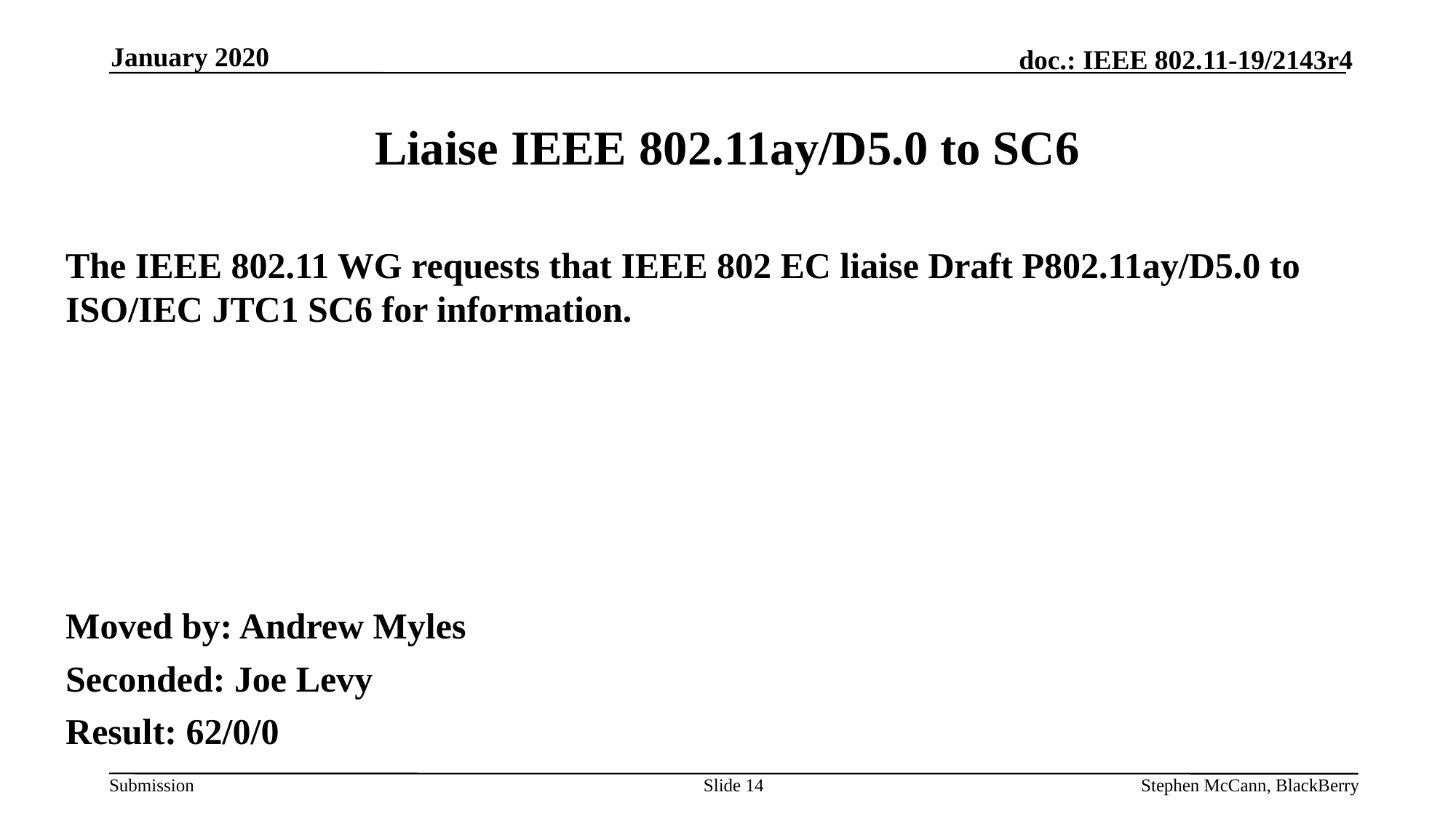

January 2020
# Liaise IEEE 802.11ay/D5.0 to SC6
The IEEE 802.11 WG requests that IEEE 802 EC liaise Draft P802.11ay/D5.0 to ISO/IEC JTC1 SC6 for information.

Moved by: Andrew Myles
Seconded: Joe Levy
Result: 62/0/0

Slide 14
Stephen McCann, BlackBerry